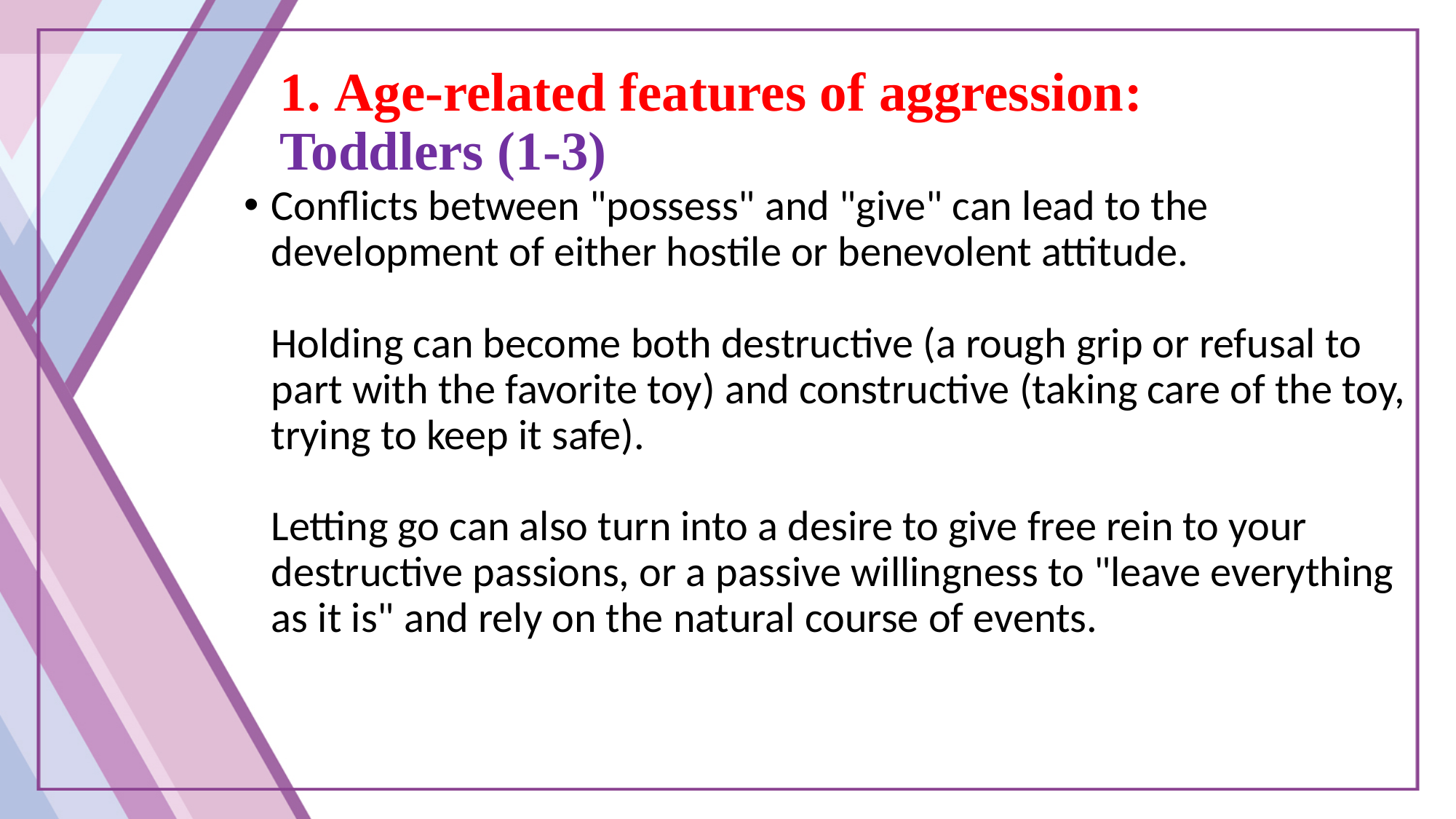

# 1. Age-related features of aggression: Toddlers (1-3)
Conflicts between "possess" and "give" can lead to the development of either hostile or benevolent attitude.
Holding can become both destructive (a rough grip or refusal to part with the favorite toy) and constructive (taking care of the toy, trying to keep it safe).
Letting go can also turn into a desire to give free rein to your destructive passions, or a passive willingness to "leave everything as it is" and rely on the natural course of events.